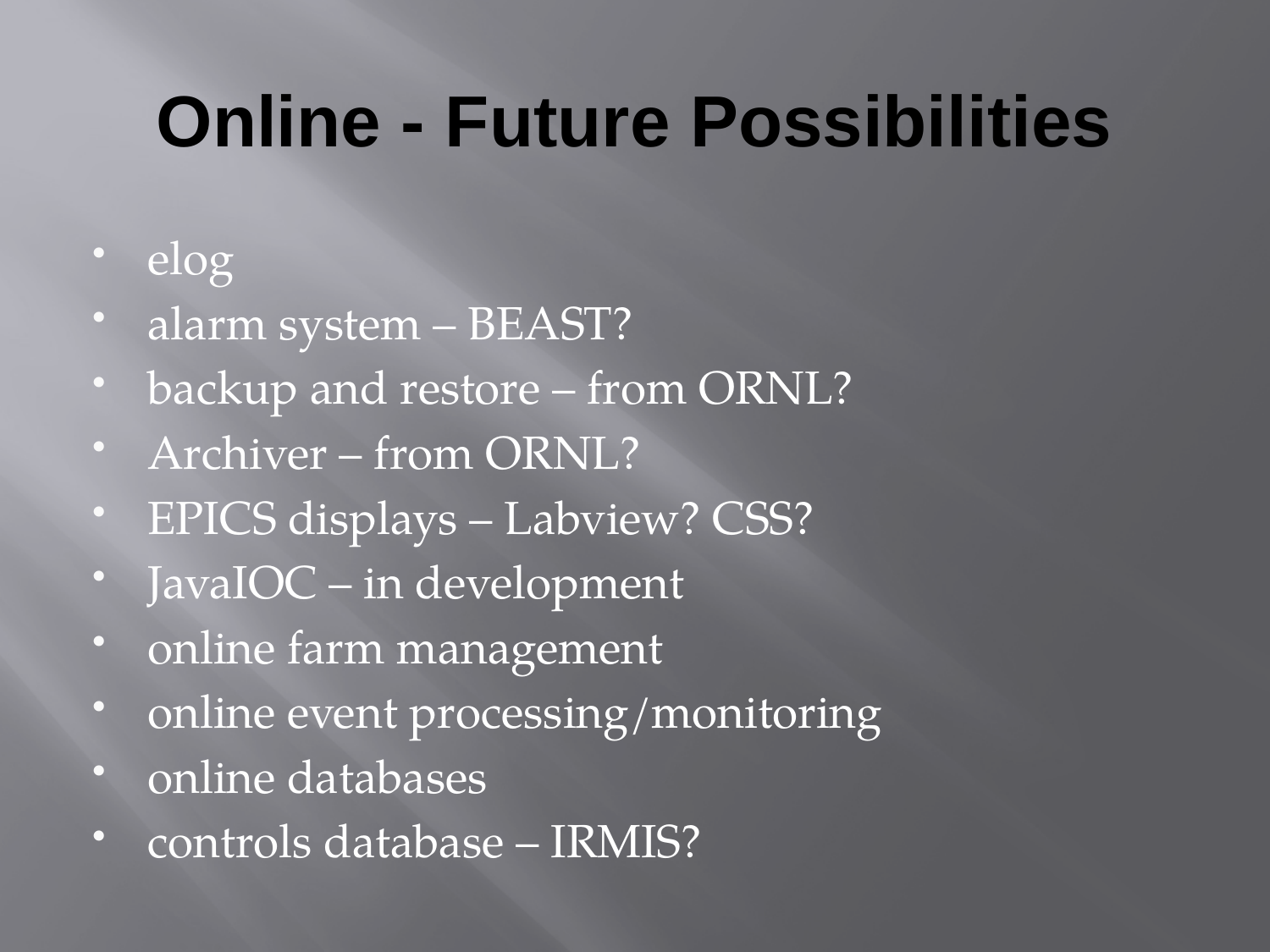

# Online - Future Possibilities
elog
alarm system – BEAST?
backup and restore – from ORNL?
Archiver – from ORNL?
EPICS displays – Labview? CSS?
JavaIOC – in development
online farm management
online event processing/monitoring
online databases
controls database – IRMIS?